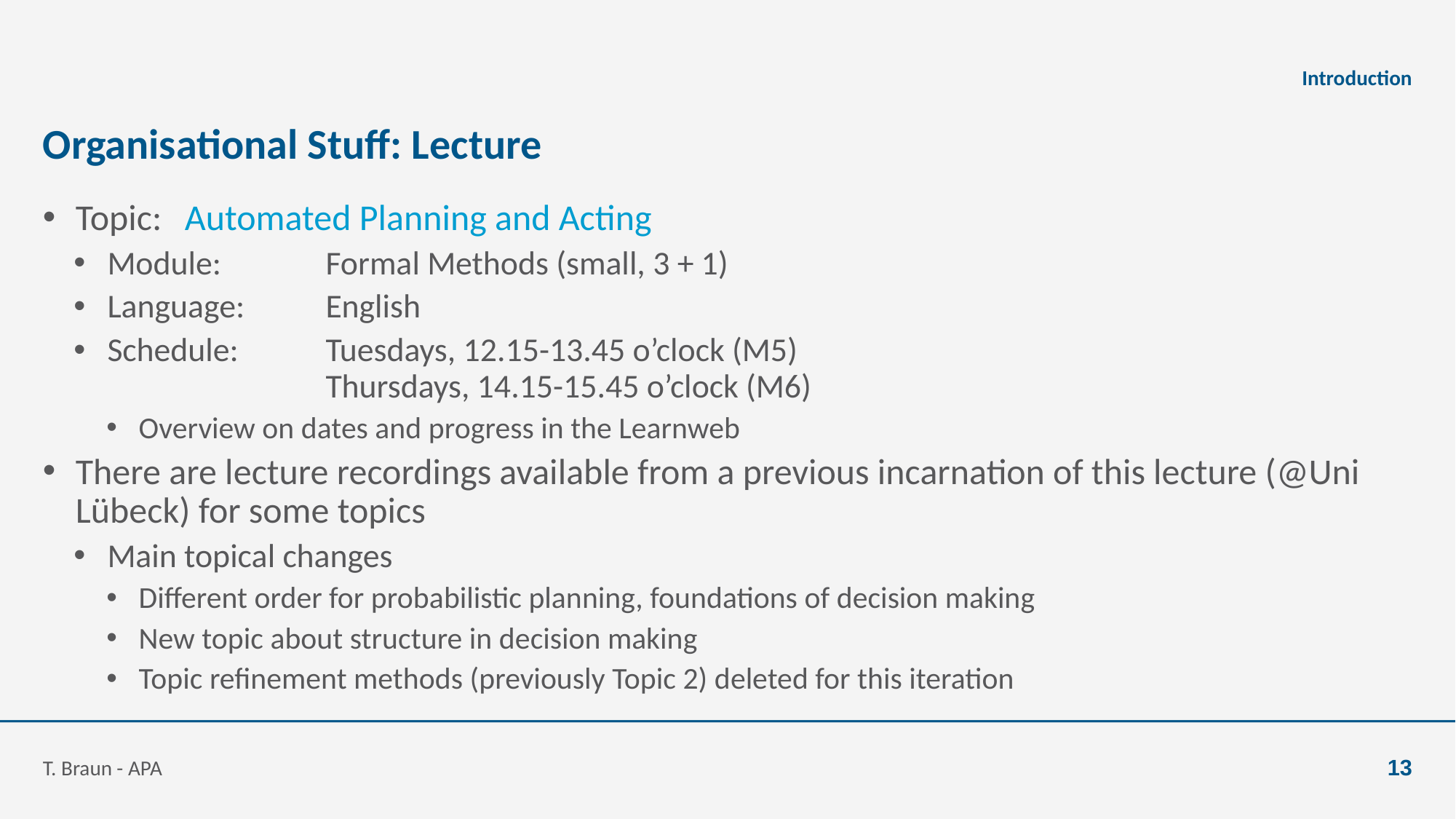

Introduction
# Organisational Stuff: Lecture
Topic:	Automated Planning and Acting
Module:	Formal Methods (small, 3 + 1)
Language:	English
Schedule:	Tuesdays, 12.15-13.45 o’clock (M5)
		Thursdays, 14.15-15.45 o’clock (M6)
Overview on dates and progress in the Learnweb
There are lecture recordings available from a previous incarnation of this lecture (@Uni Lübeck) for some topics
Main topical changes
Different order for probabilistic planning, foundations of decision making
New topic about structure in decision making
Topic refinement methods (previously Topic 2) deleted for this iteration

T. Braun - APA
13